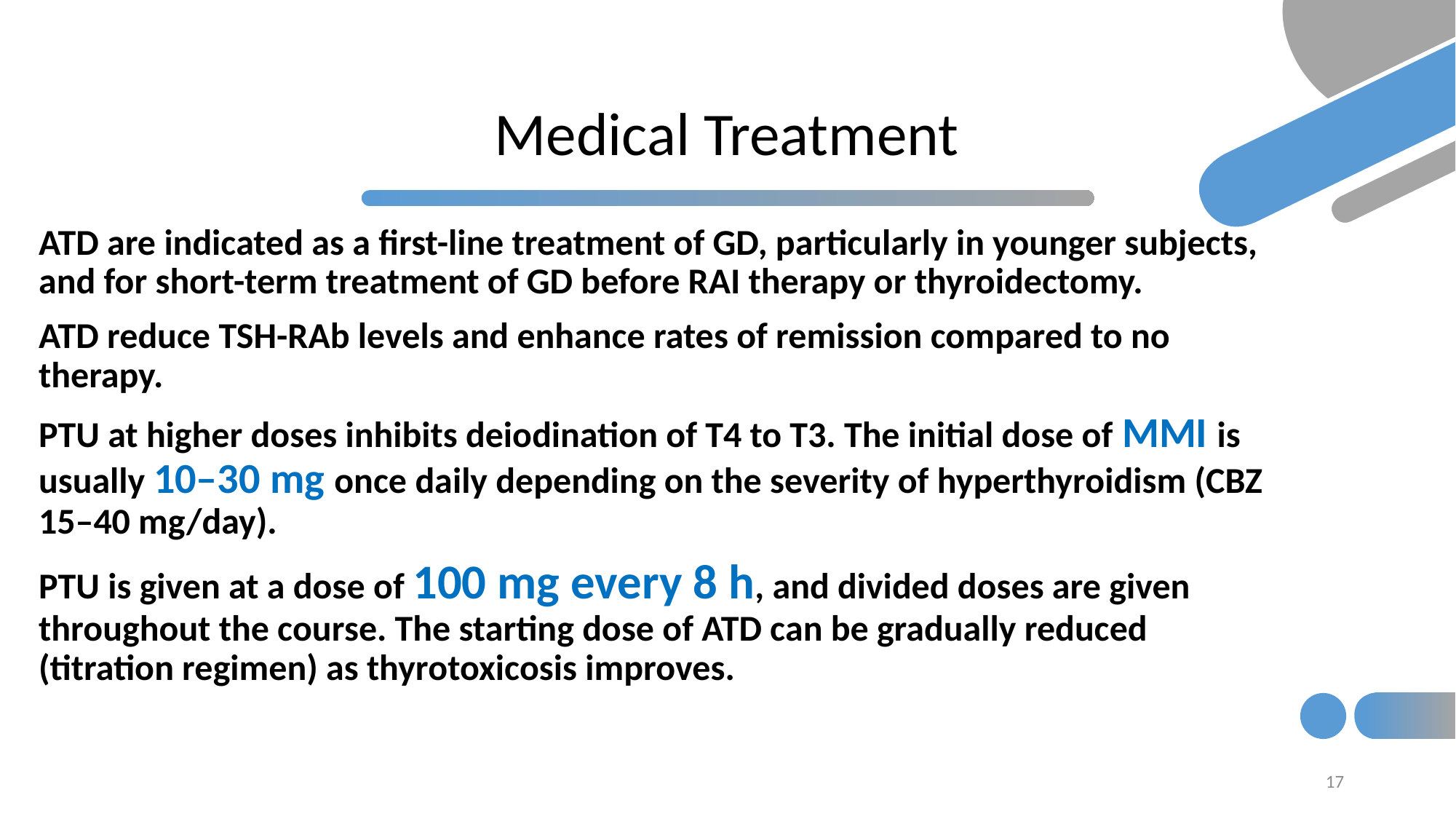

# Medical Treatment
ATD are indicated as a first-line treatment of GD, particularly in younger subjects, and for short-term treatment of GD before RAI therapy or thyroidectomy.
ATD reduce TSH-RAb levels and enhance rates of remission compared to no therapy.
PTU at higher doses inhibits deiodination of T4 to T3. The initial dose of MMI is usually 10–30 mg once daily depending on the severity of hyperthyroidism (CBZ 15–40 mg/day).
PTU is given at a dose of 100 mg every 8 h, and divided doses are given throughout the course. The starting dose of ATD can be gradually reduced (titration regimen) as thyrotoxicosis improves.
17